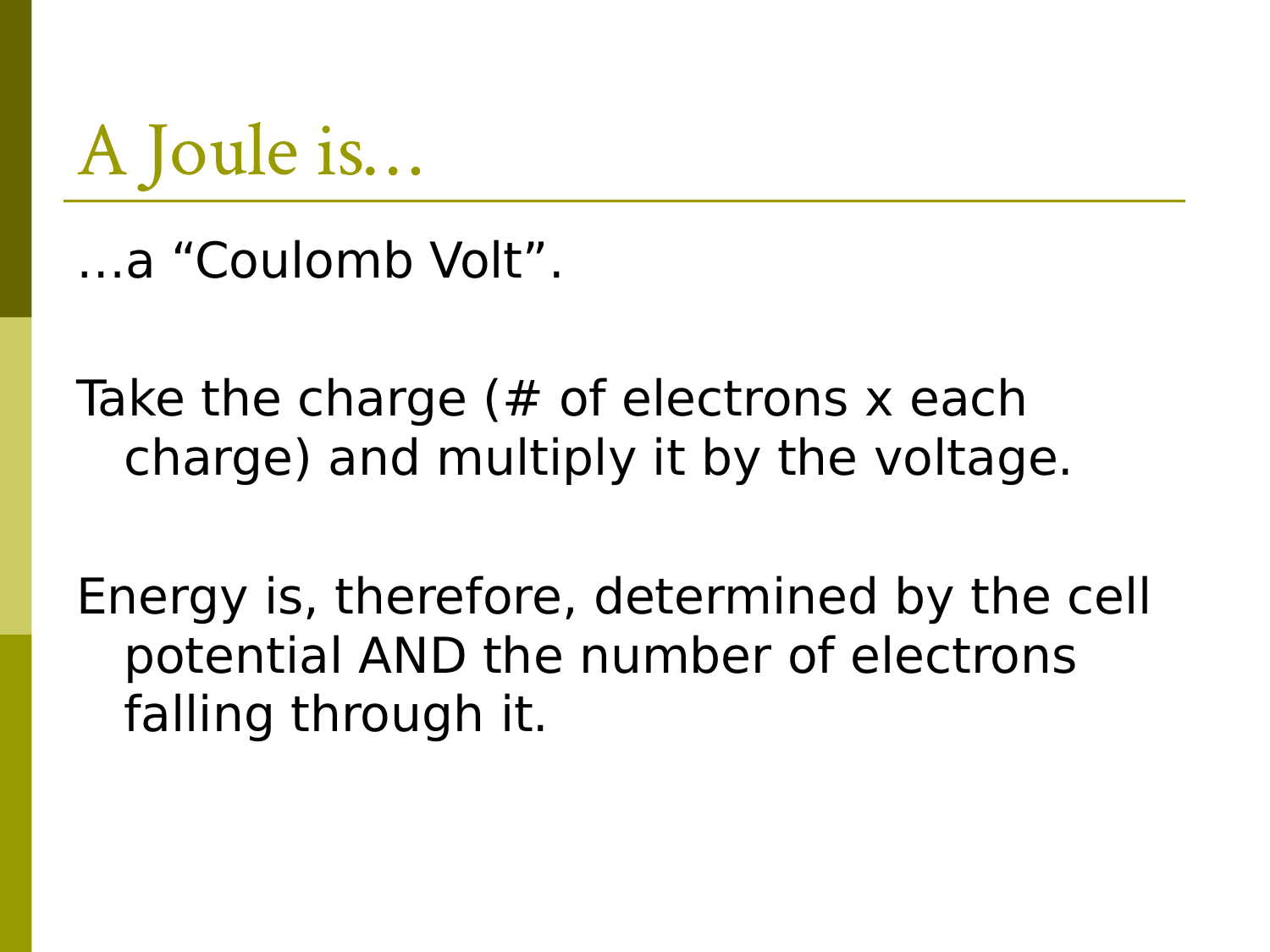

# A Joule is…
…a “Coulomb Volt”.

Take the charge (# of electrons x each charge) and multiply it by the voltage.

Energy is, therefore, determined by the cell potential AND the number of electrons falling through it.